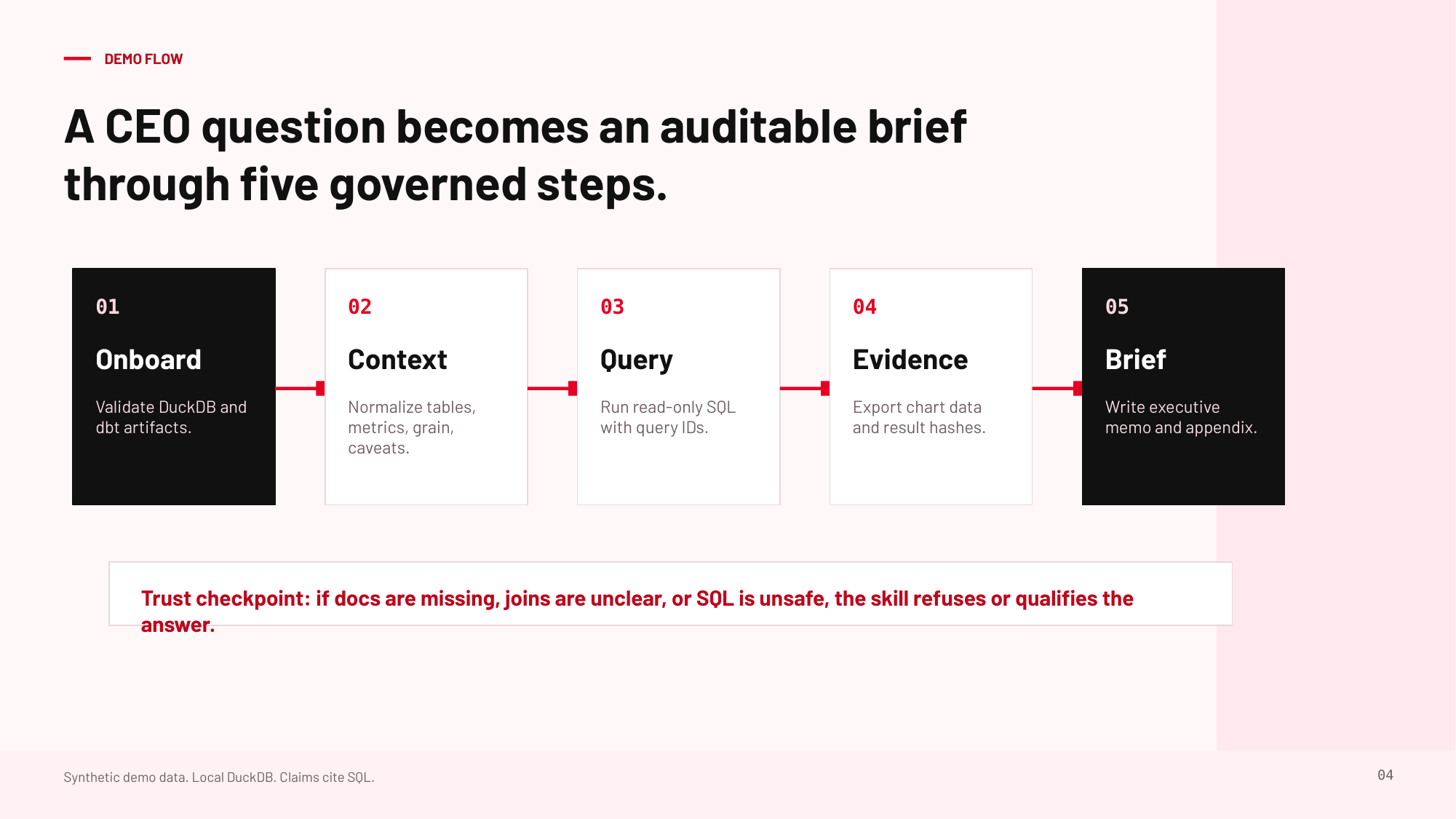

DEMO FLOW

A CEO question becomes an auditable brief through five governed steps.

01
02
03
04
05
Onboard
Context
Query
Evidence
Brief

Validate DuckDB and dbt artifacts.
Normalize tables, metrics, grain, caveats.
Run read-only SQL with query IDs.
Export chart data and result hashes.
Write executive memo and appendix.

Trust checkpoint: if docs are missing, joins are unclear, or SQL is unsafe, the skill refuses or qualifies the answer.

04
Synthetic demo data. Local DuckDB. Claims cite SQL.